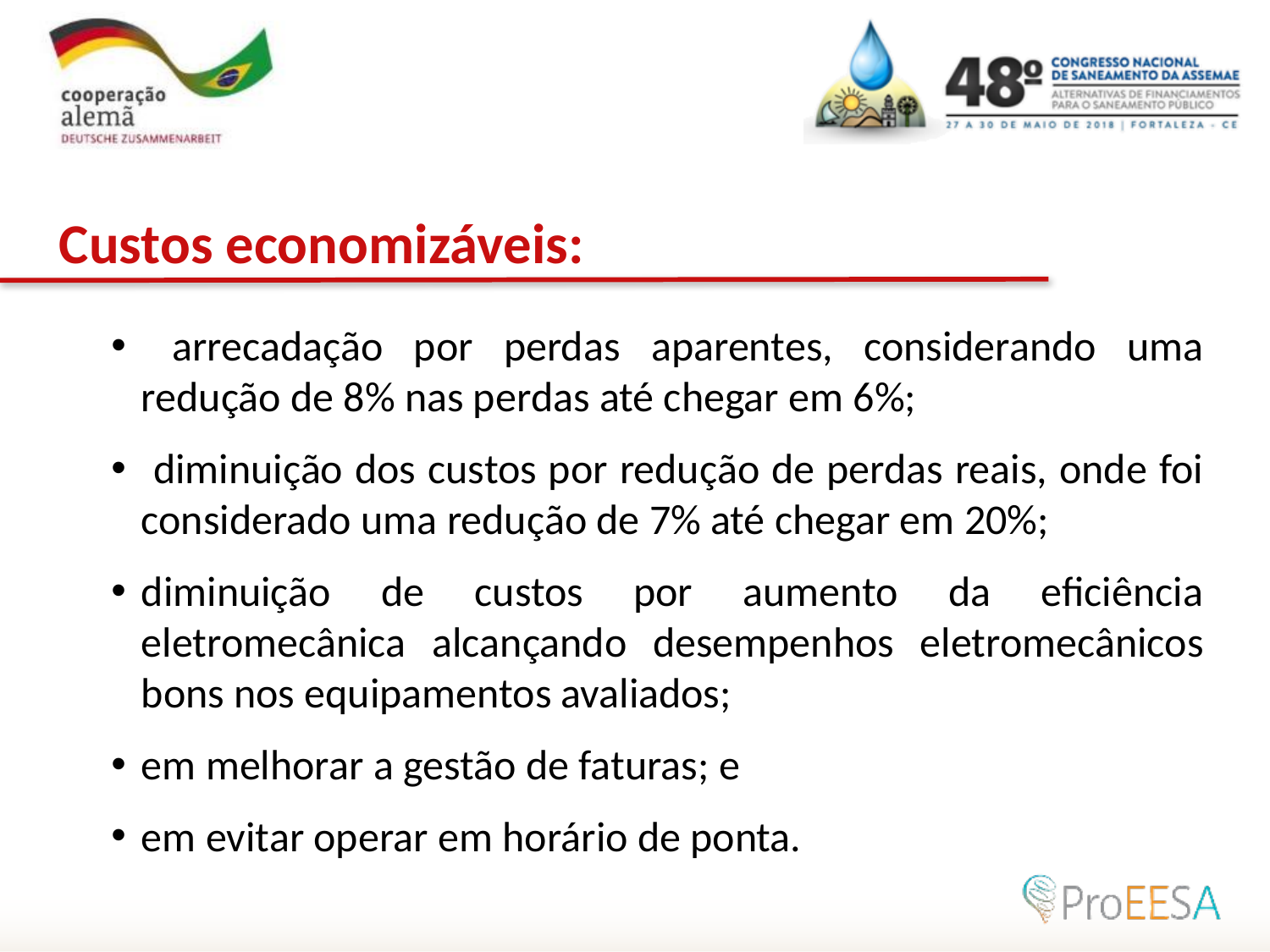

Custos economizáveis:
 arrecadação por perdas aparentes, considerando uma redução de 8% nas perdas até chegar em 6%;
 diminuição dos custos por redução de perdas reais, onde foi considerado uma redução de 7% até chegar em 20%;
diminuição de custos por aumento da eficiência eletromecânica alcançando desempenhos eletromecânicos bons nos equipamentos avaliados;
em melhorar a gestão de faturas; e
em evitar operar em horário de ponta.